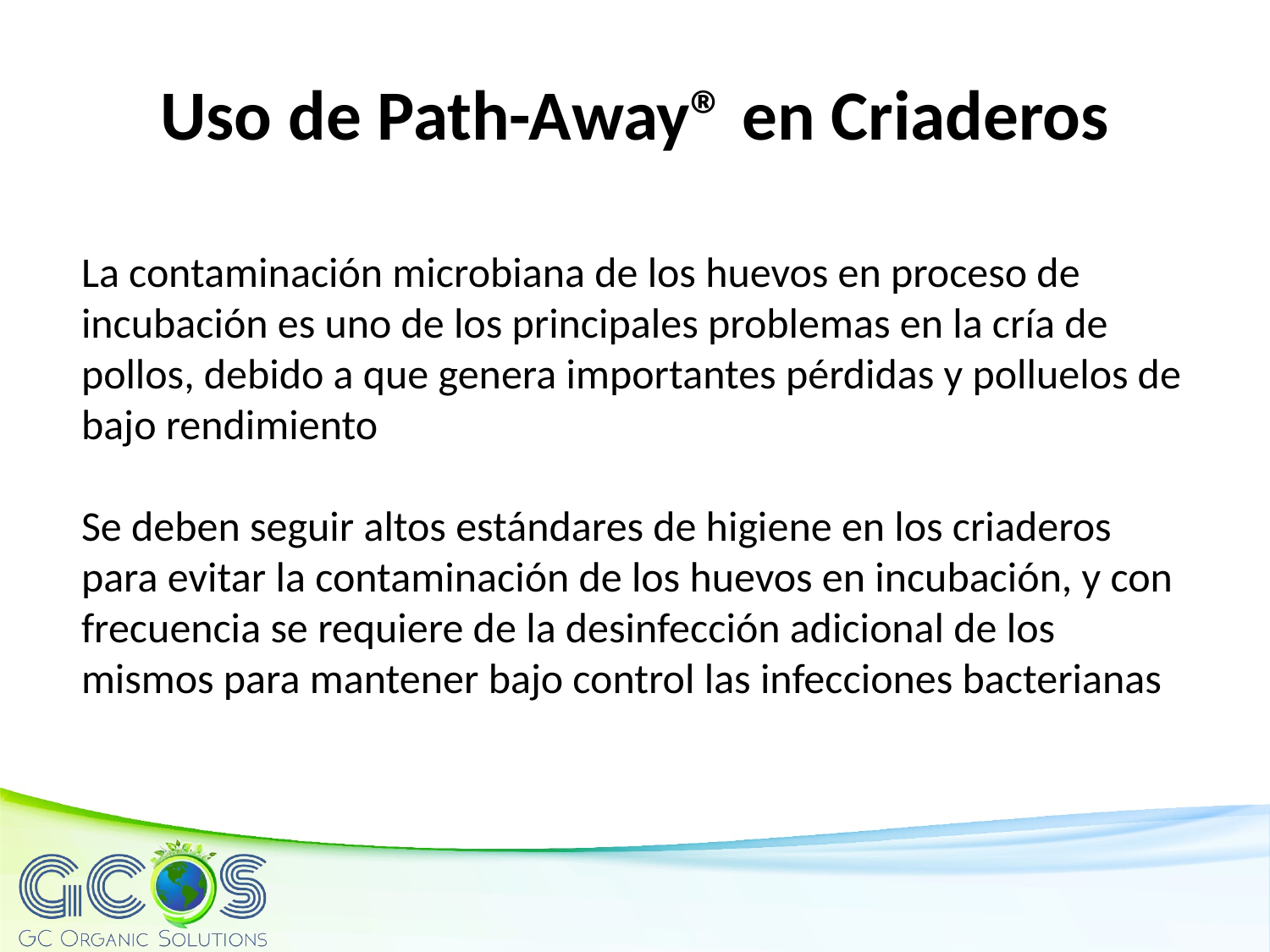

Uso de Path-Away® en Criaderos
La contaminación microbiana de los huevos en proceso de incubación es uno de los principales problemas en la cría de pollos, debido a que genera importantes pérdidas y polluelos de bajo rendimiento

Se deben seguir altos estándares de higiene en los criaderos para evitar la contaminación de los huevos en incubación, y con frecuencia se requiere de la desinfección adicional de los mismos para mantener bajo control las infecciones bacterianas